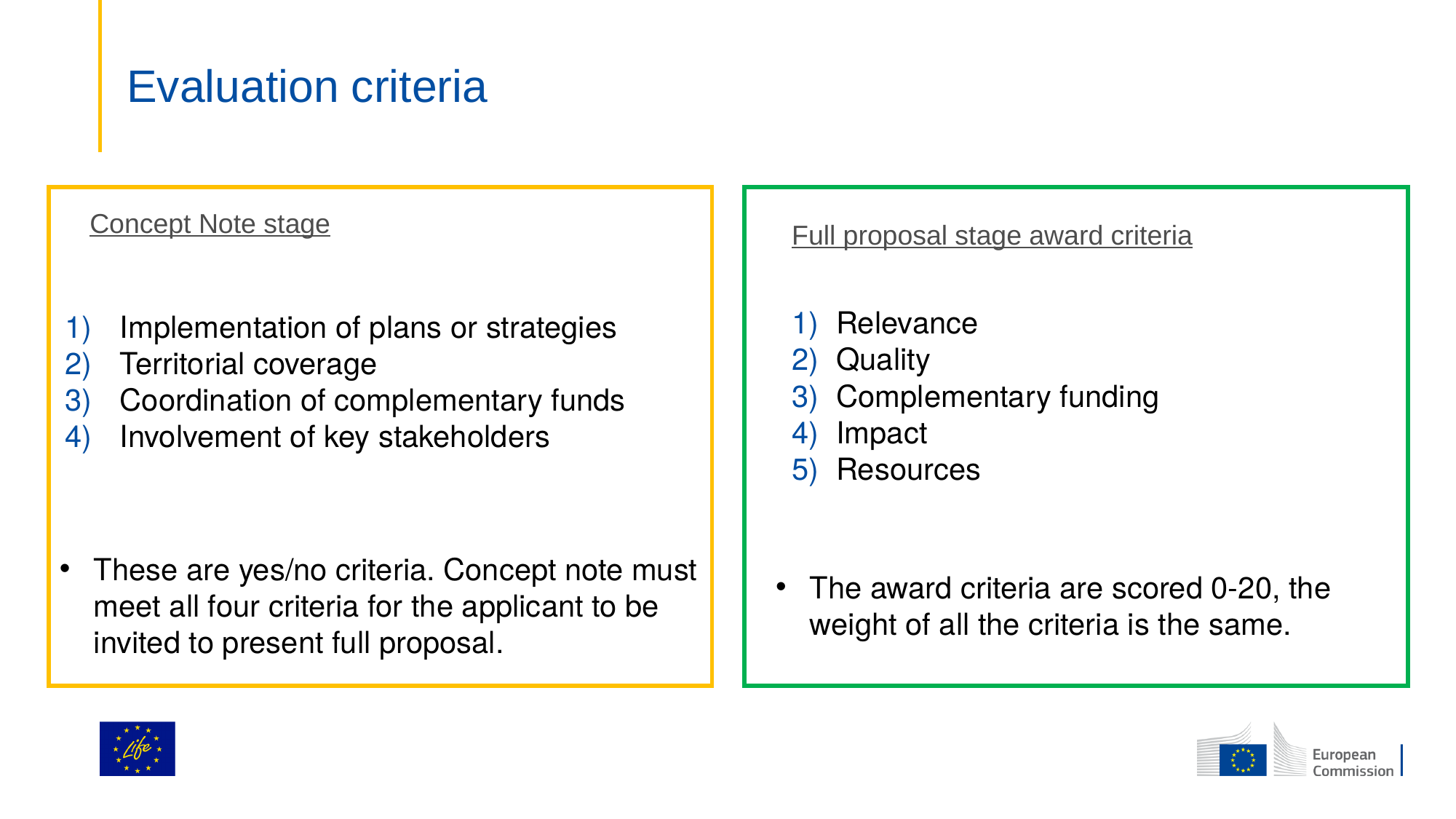

# Evaluation criteria

Full proposal stage award criteria

Relevance
Quality
Complementary funding
Impact
Resources

Concept Note stage

Implementation of plans or strategies
Territorial coverage
Coordination of complementary funds
Involvement of key stakeholders
These are yes/no criteria. Concept note must meet all four criteria for the applicant to be invited to present full proposal.
The award criteria are scored 0-20, the  weight of all the criteria is the same.